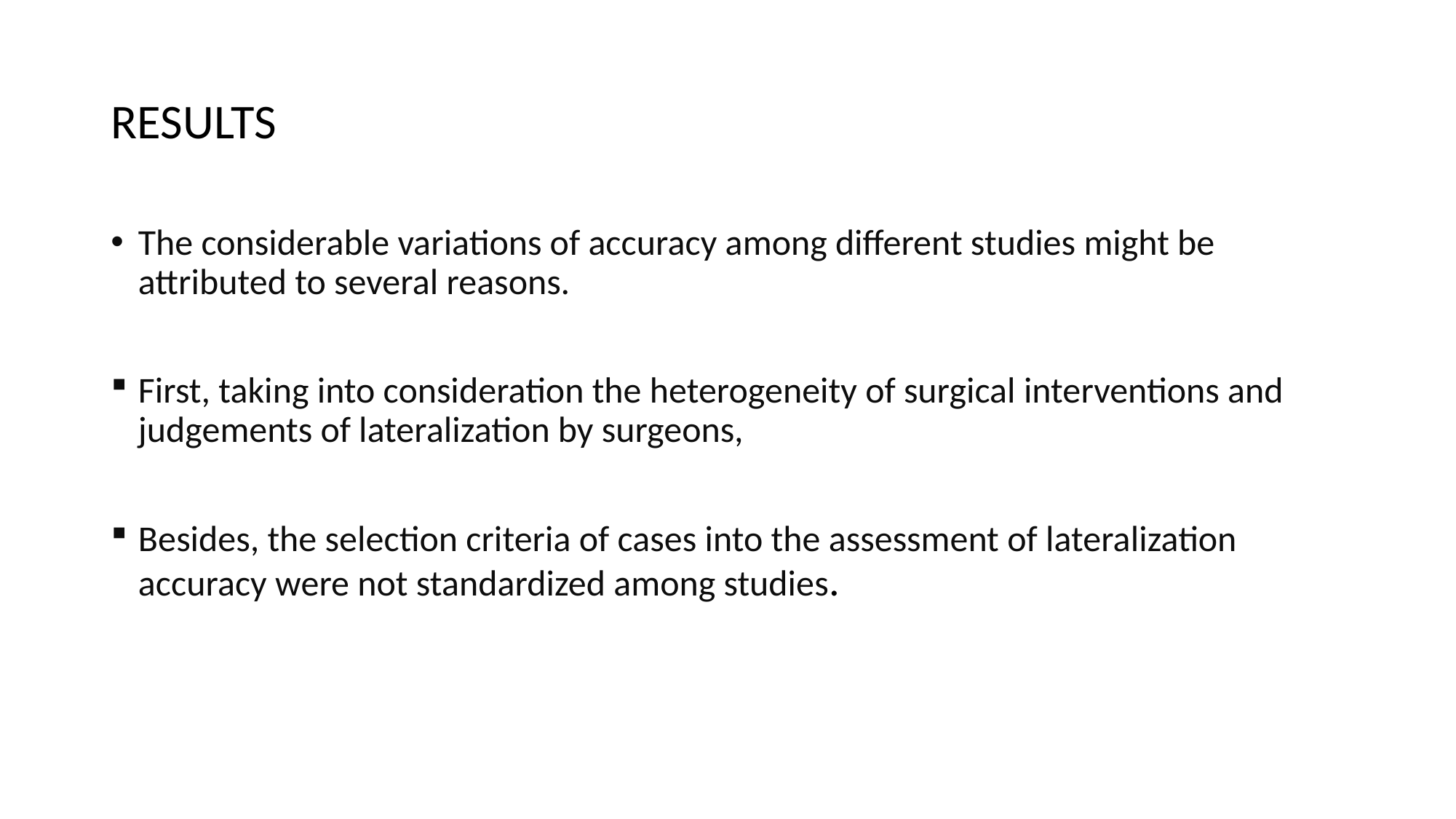

# RESULTS
The considerable variations of accuracy among different studies might be attributed to several reasons.

First, taking into consideration the heterogeneity of surgical interventions and judgements of lateralization by surgeons,

Besides, the selection criteria of cases into the assessment of lateralization accuracy were not standardized among studies.